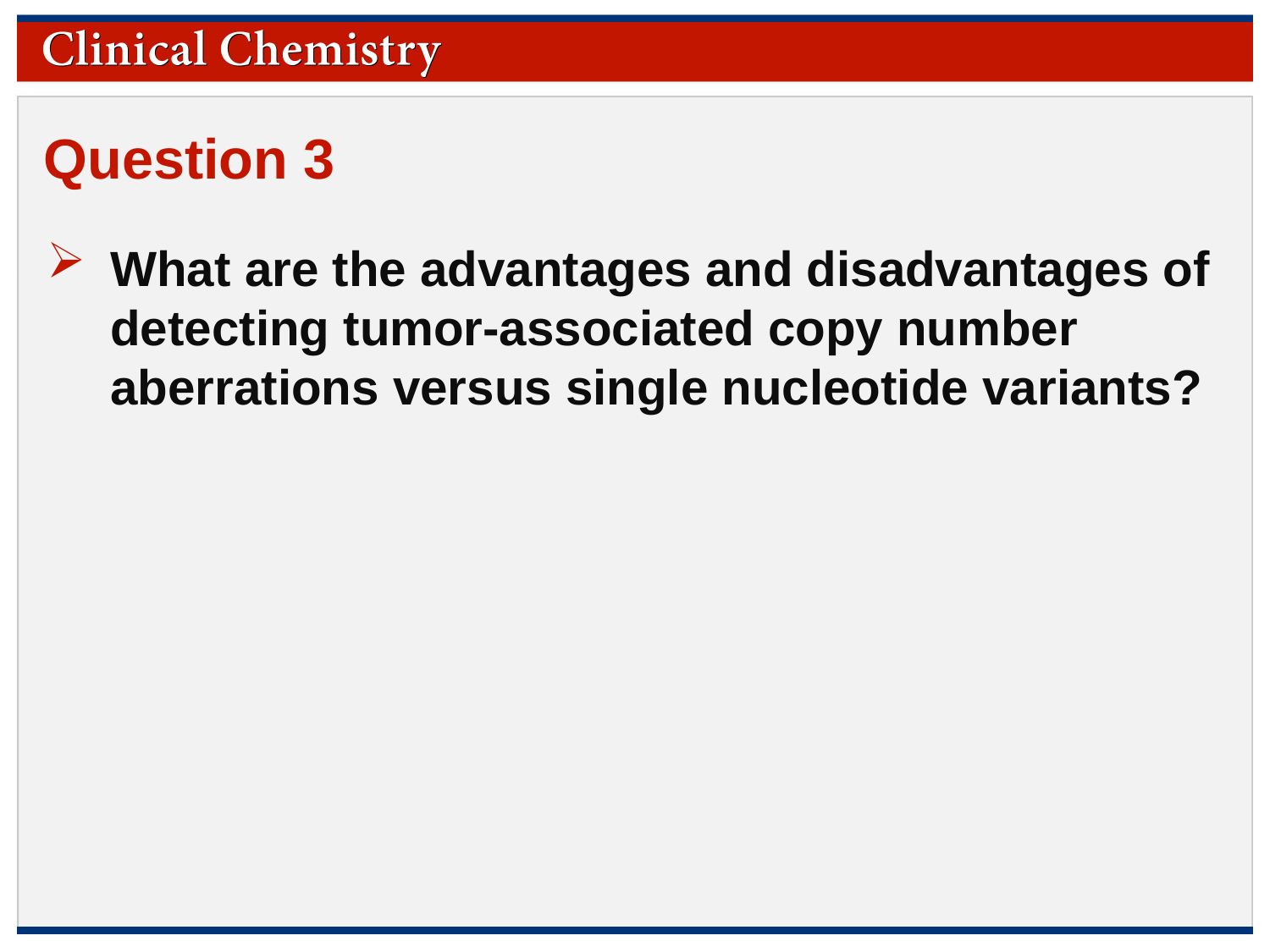

Question 3
What are the advantages and disadvantages of detecting tumor-associated copy number aberrations versus single nucleotide variants?